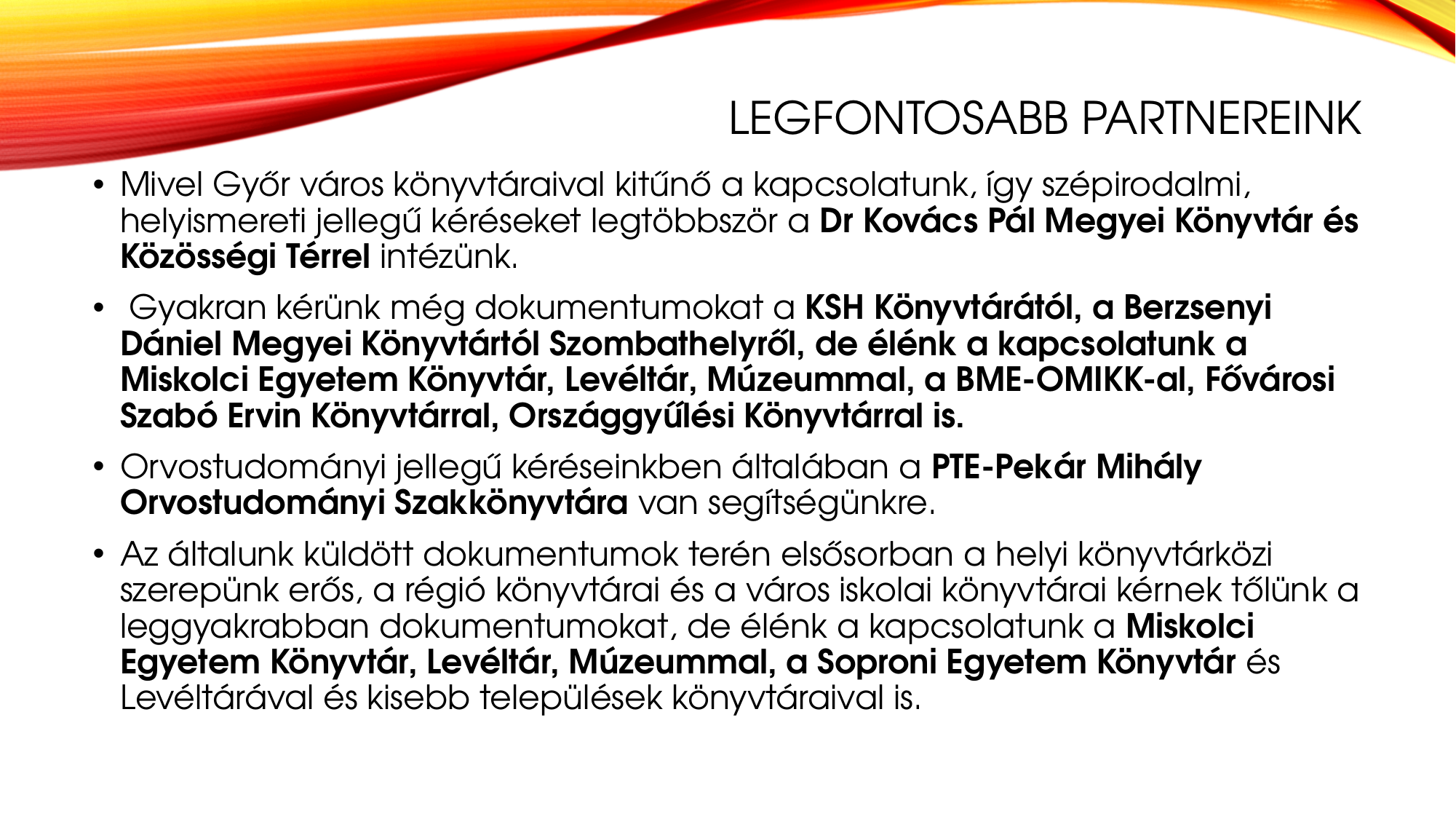

# Legfontosabb partnereink
Mivel Győr város könyvtáraival kitűnő a kapcsolatunk, így szépirodalmi, helyismereti jellegű kéréseket legtöbbször a Dr Kovács Pál Megyei Könyvtár és Közösségi Térrel intézünk.
 Gyakran kérünk még dokumentumokat a KSH Könyvtárától, a Berzsenyi Dániel Megyei Könyvtártól Szombathelyről, de élénk a kapcsolatunk a Miskolci Egyetem Könyvtár, Levéltár, Múzeummal, a BME-OMIKK-al, Fővárosi Szabó Ervin Könyvtárral, Országgyűlési Könyvtárral is.
Orvostudományi jellegű kéréseinkben általában a PTE-Pekár Mihály Orvostudományi Szakkönyvtára van segítségünkre.
Az általunk küldött dokumentumok terén elsősorban a helyi könyvtárközi szerepünk erős, a régió könyvtárai és a város iskolai könyvtárai kérnek tőlünk a leggyakrabban dokumentumokat, de élénk a kapcsolatunk a Miskolci Egyetem Könyvtár, Levéltár, Múzeummal, a Soproni Egyetem Könyvtár és Levéltárával és kisebb települések könyvtáraival is.